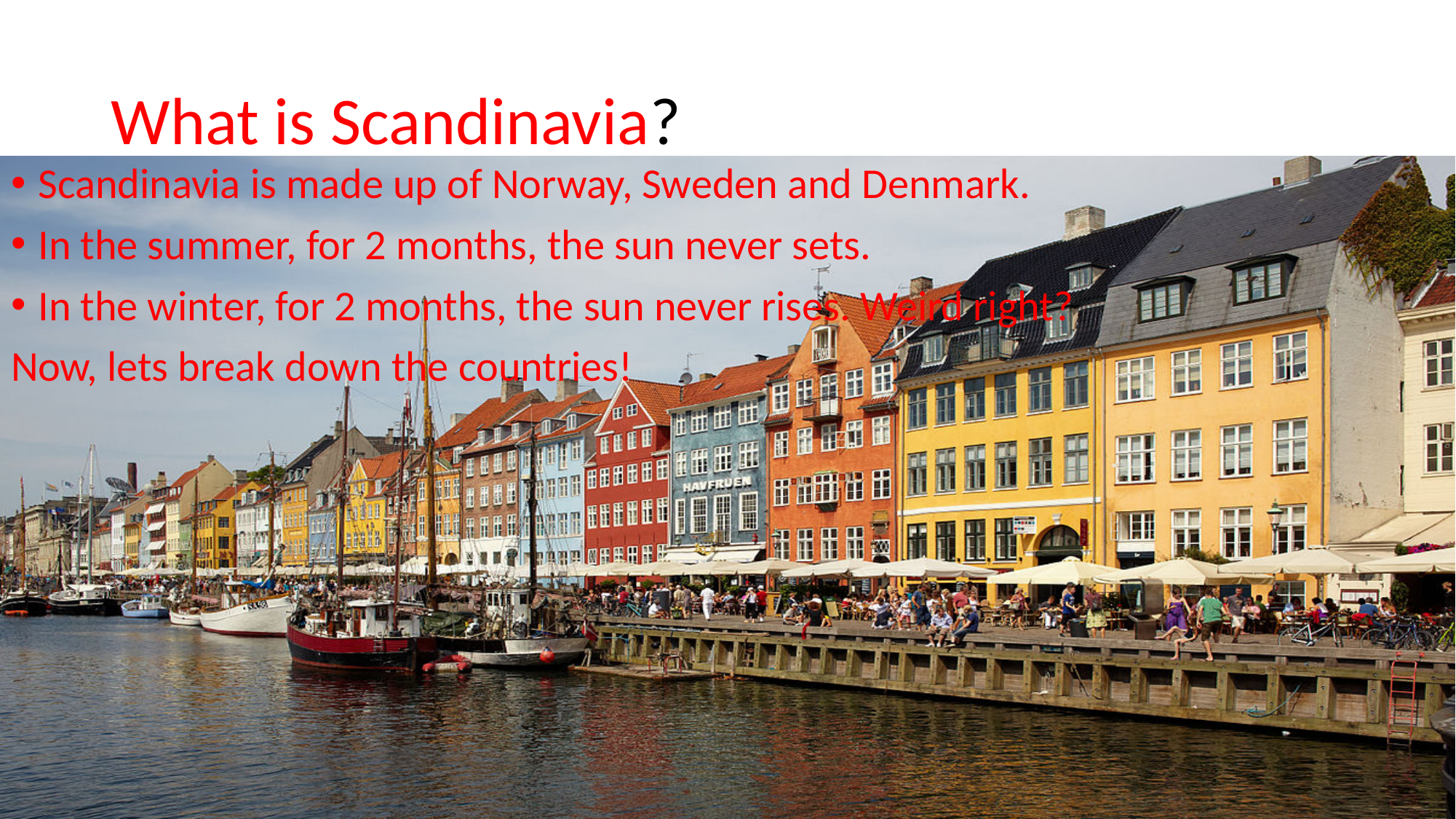

# What is Scandinavia?
Scandinavia is made up of Norway, Sweden and Denmark.
In the summer, for 2 months, the sun never sets.
In the winter, for 2 months, the sun never rises. Weird right?
Now, lets break down the countries!